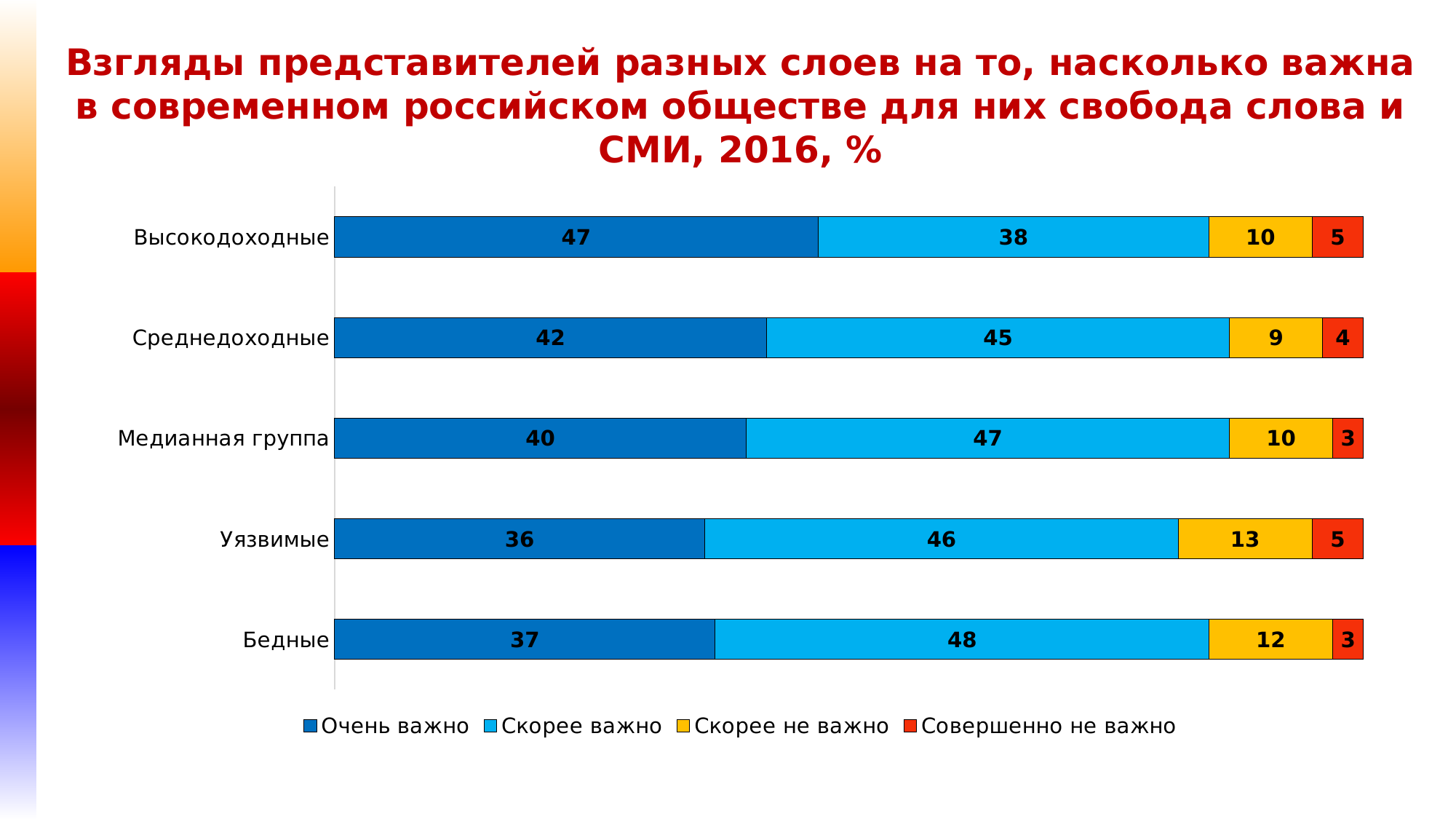

# Взгляды представителей разных слоев на то, насколько важна в современном российском обществе для них свобода слова и СМИ, 2016, %

### Chart

| Category | Очень важно | Скорее важно | Скорее не важно | Совершенно не важно |
|---|---|---|---|---|
| Бедные | 37.0 | 48.0 | 12.0 | 3.0 |
| Уязвимые | 36.0 | 46.0 | 13.0 | 5.0 |
| Медианная группа | 40.0 | 47.0 | 10.0 | 3.0 |
| Среднедоходные | 42.0 | 45.0 | 9.0 | 4.0 |
| Высокодоходные | 47.0 | 38.0 | 10.0 | 5.0 |